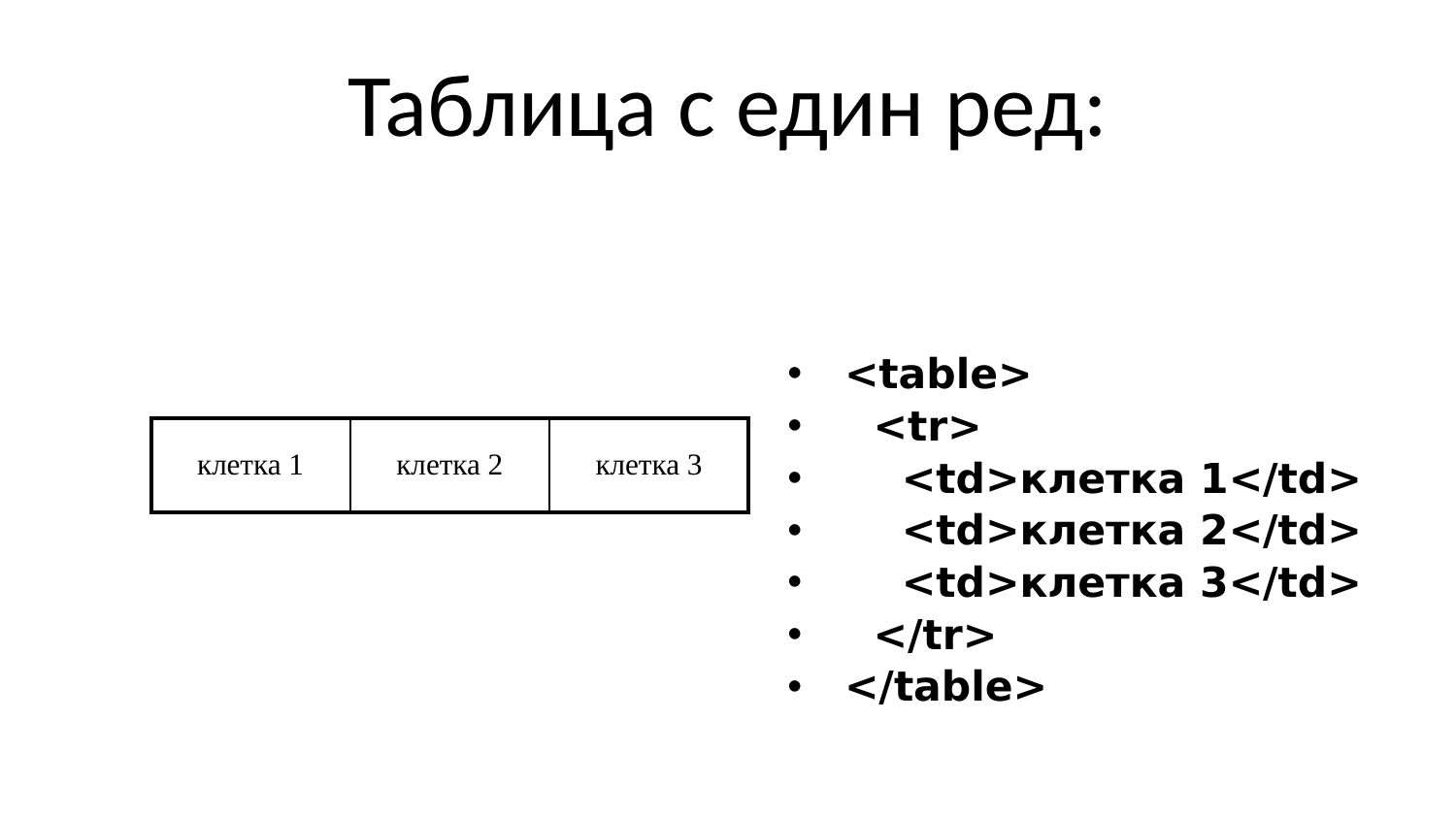

# Таблица с един ред:

<table>
  <tr>
    <td>клетка 1</td>
    <td>клетка 2</td>
    <td>клетка 3</td>
  </tr>
</table>
| клетка 1 | клетка 2 | клетка 3 |
| --- | --- | --- |